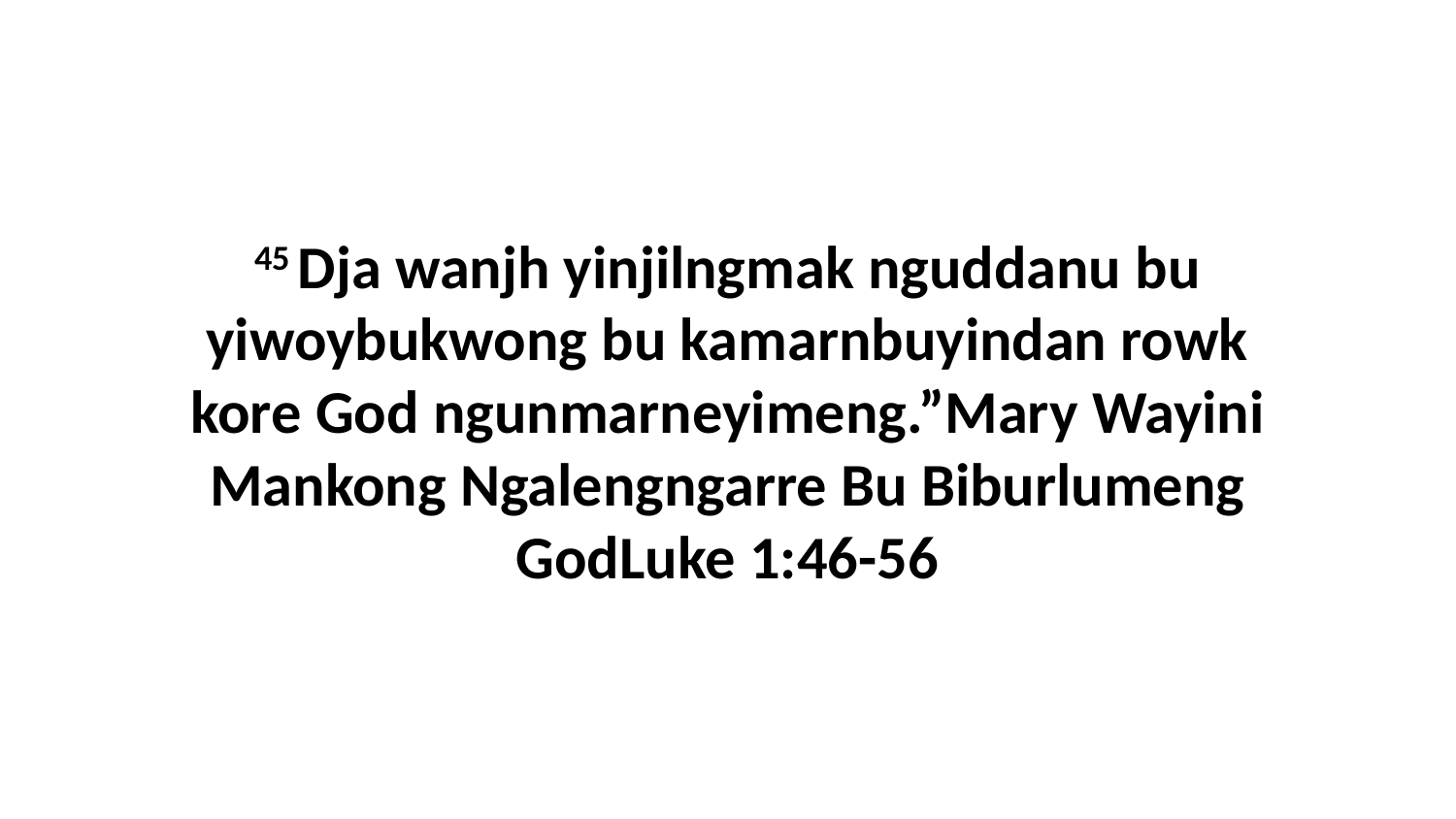

45 Dja wanjh yinjilngmak nguddanu bu yiwoybukwong bu kamarnbuyindan rowk kore God ngunmarneyimeng.”Mary Wayini Mankong Ngalengngarre Bu Biburlumeng GodLuke 1:46-56